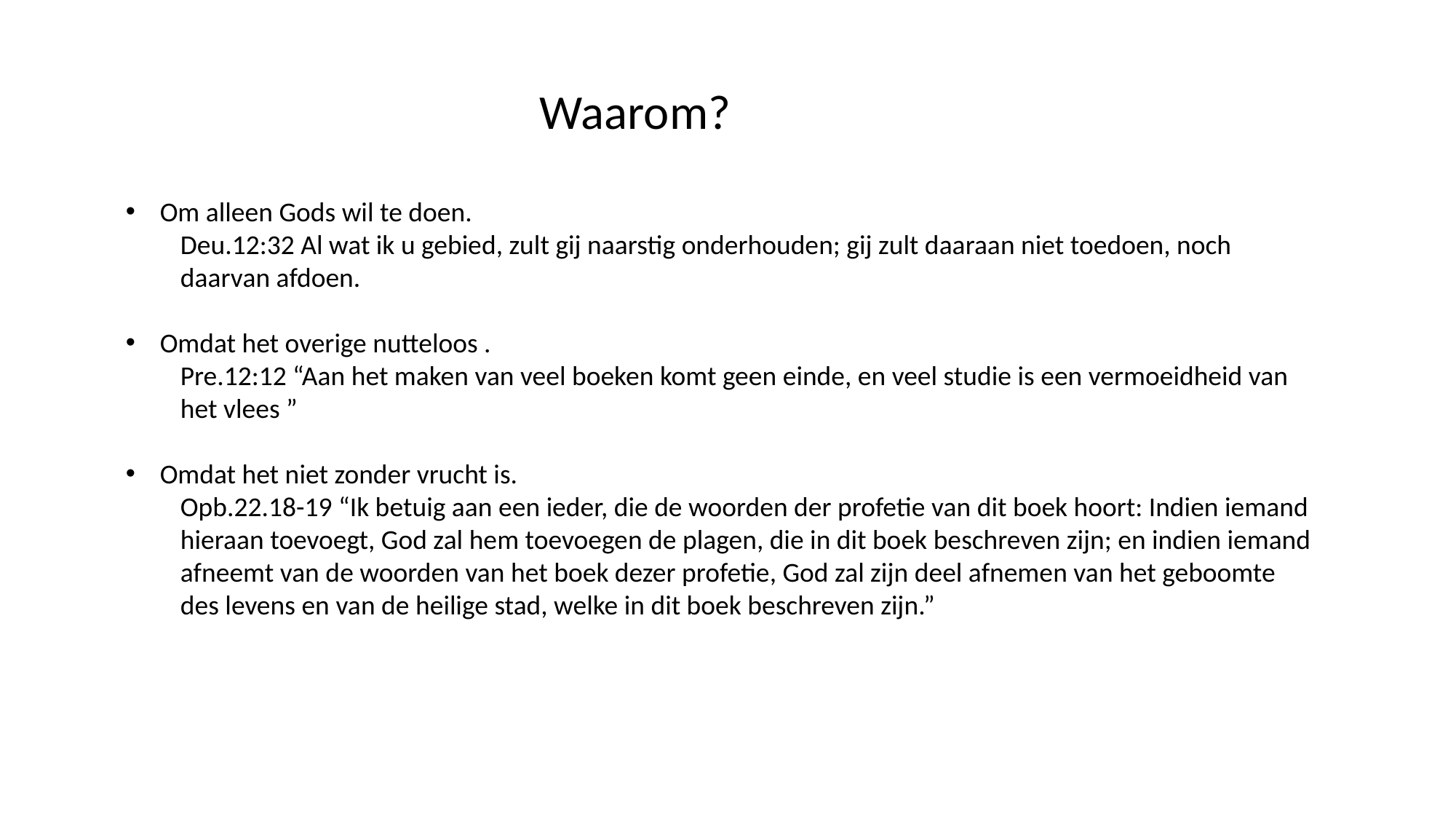

Waarom?
Om alleen Gods wil te doen.
Deu.12:32 Al wat ik u gebied, zult gij naarstig onderhouden; gij zult daaraan niet toedoen, noch daarvan afdoen.

Omdat het overige nutteloos .
Pre.12:12 “Aan het maken van veel boeken komt geen einde, en veel studie is een vermoeidheid van het vlees ”

Omdat het niet zonder vrucht is.
Opb.22.18-19 “Ik betuig aan een ieder, die de woorden der profetie van dit boek hoort: Indien iemand hieraan toevoegt, God zal hem toevoegen de plagen, die in dit boek beschreven zijn; en indien iemand afneemt van de woorden van het boek dezer profetie, God zal zijn deel afnemen van het geboomte des levens en van de heilige stad, welke in dit boek beschreven zijn.”